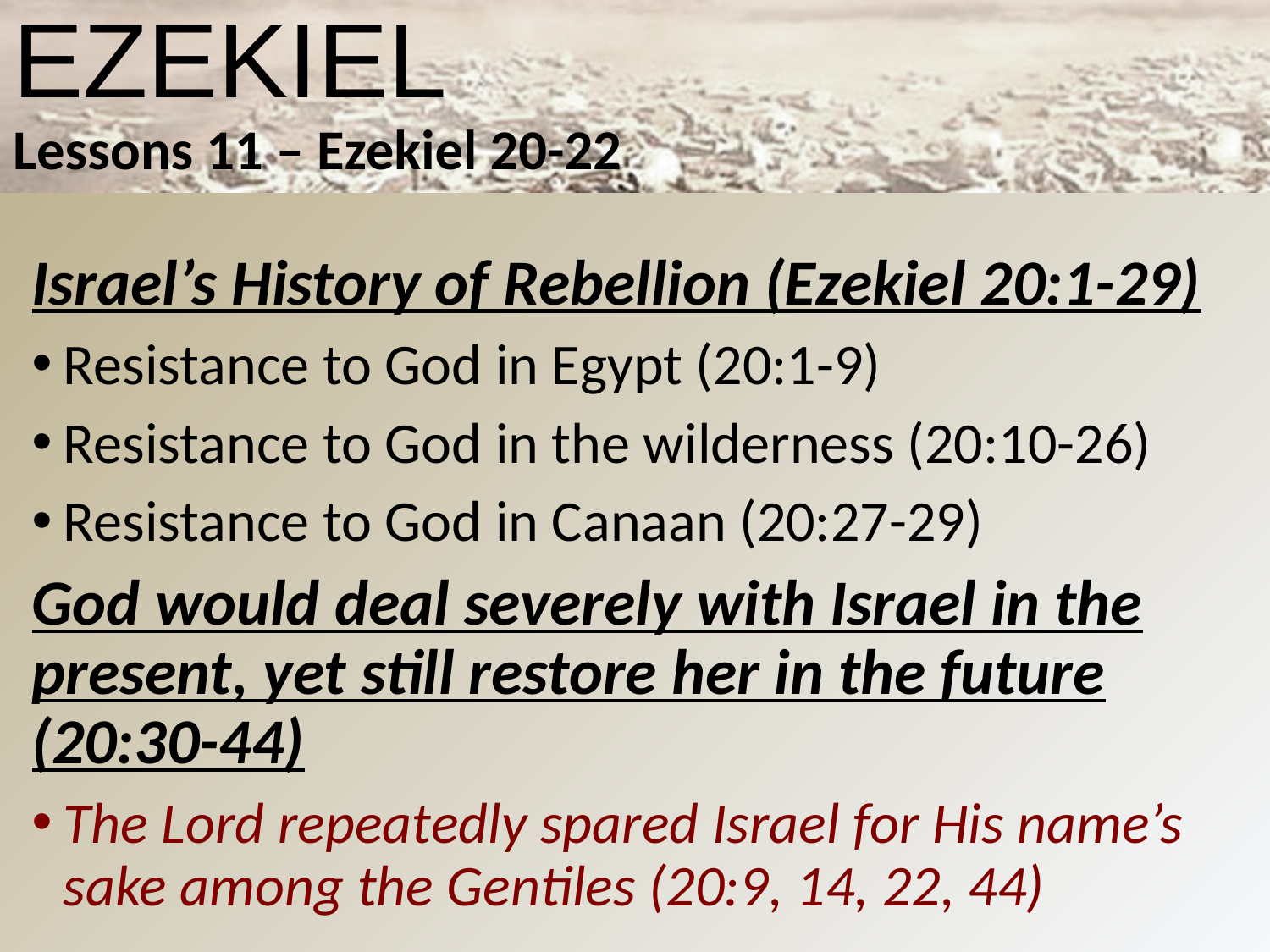

# Ezekiel Lessons 11 – Ezekiel 20-22
Israel’s History of Rebellion (Ezekiel 20:1-29)
Resistance to God in Egypt (20:1-9)
Resistance to God in the wilderness (20:10-26)
Resistance to God in Canaan (20:27-29)
God would deal severely with Israel in the present, yet still restore her in the future (20:30-44)
The Lord repeatedly spared Israel for His name’s sake among the Gentiles (20:9, 14, 22, 44)